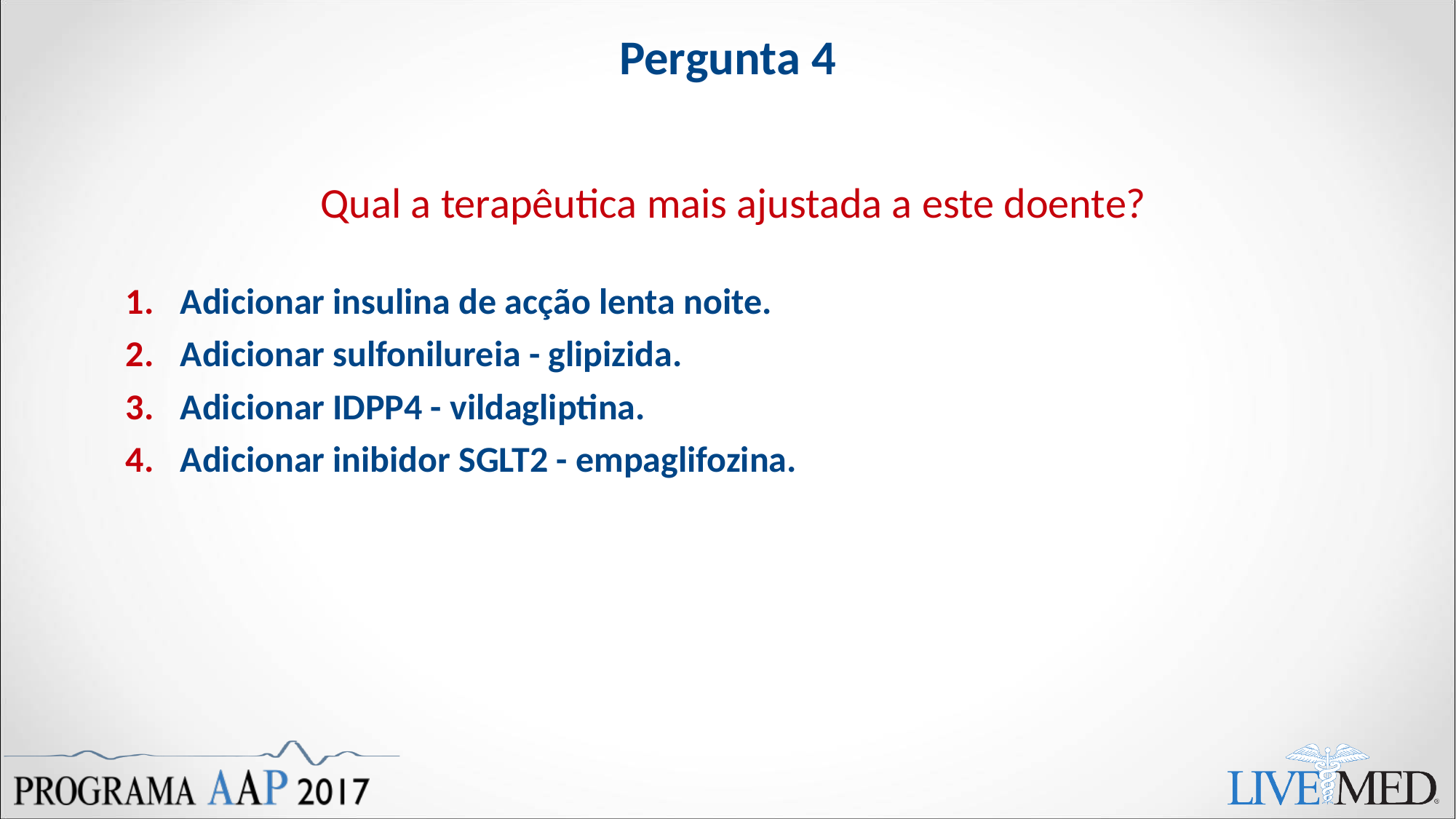

# Pergunta 4
Qual a terapêutica mais ajustada a este doente?
Adicionar insulina de acção lenta noite.
Adicionar sulfonilureia - glipizida.
Adicionar IDPP4 - vildagliptina.
Adicionar inibidor SGLT2 - empaglifozina.